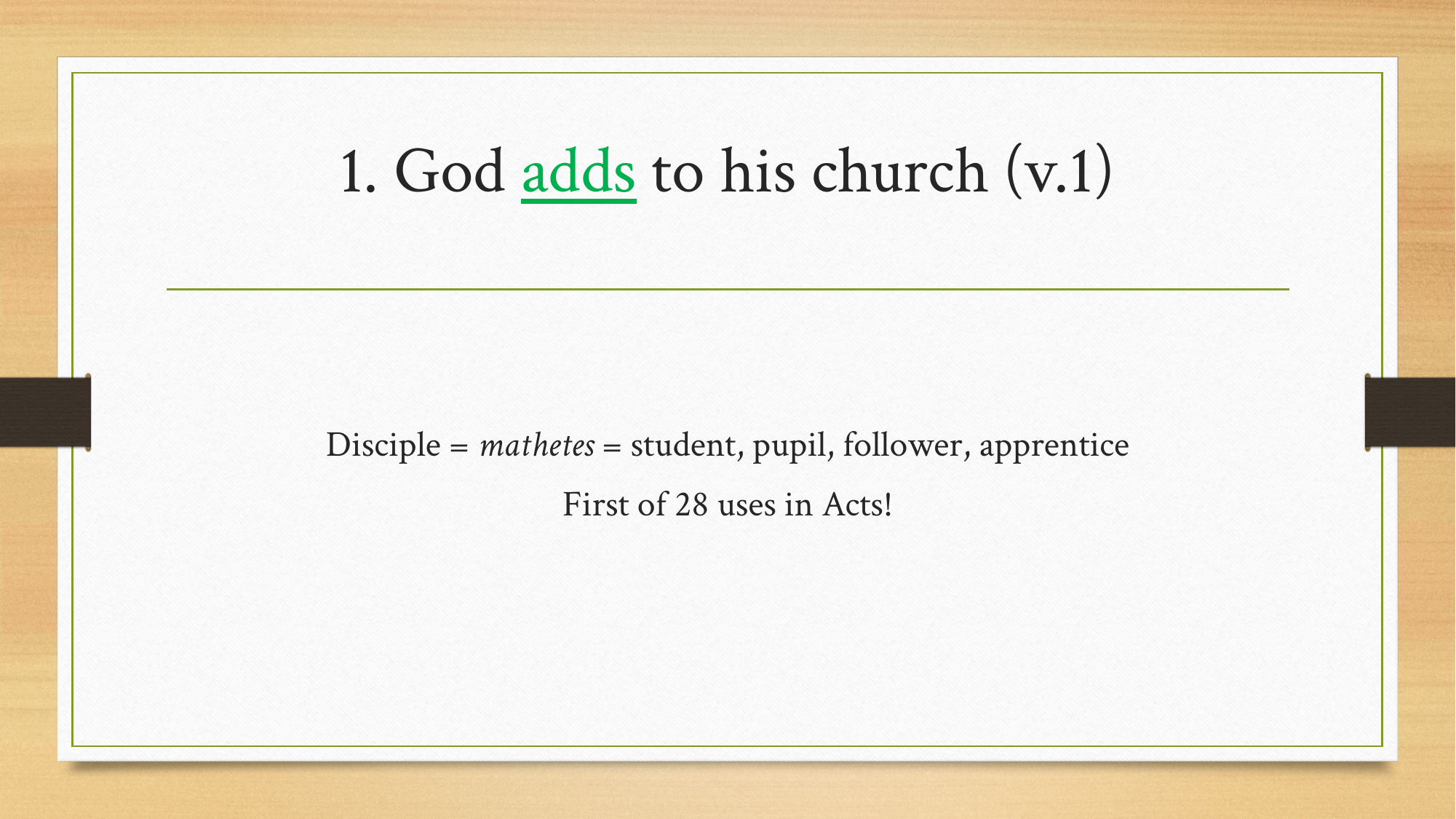

# 1. God adds to his church (v.1)

Disciple = mathetes = student, pupil, follower, apprentice
First of 28 uses in Acts!